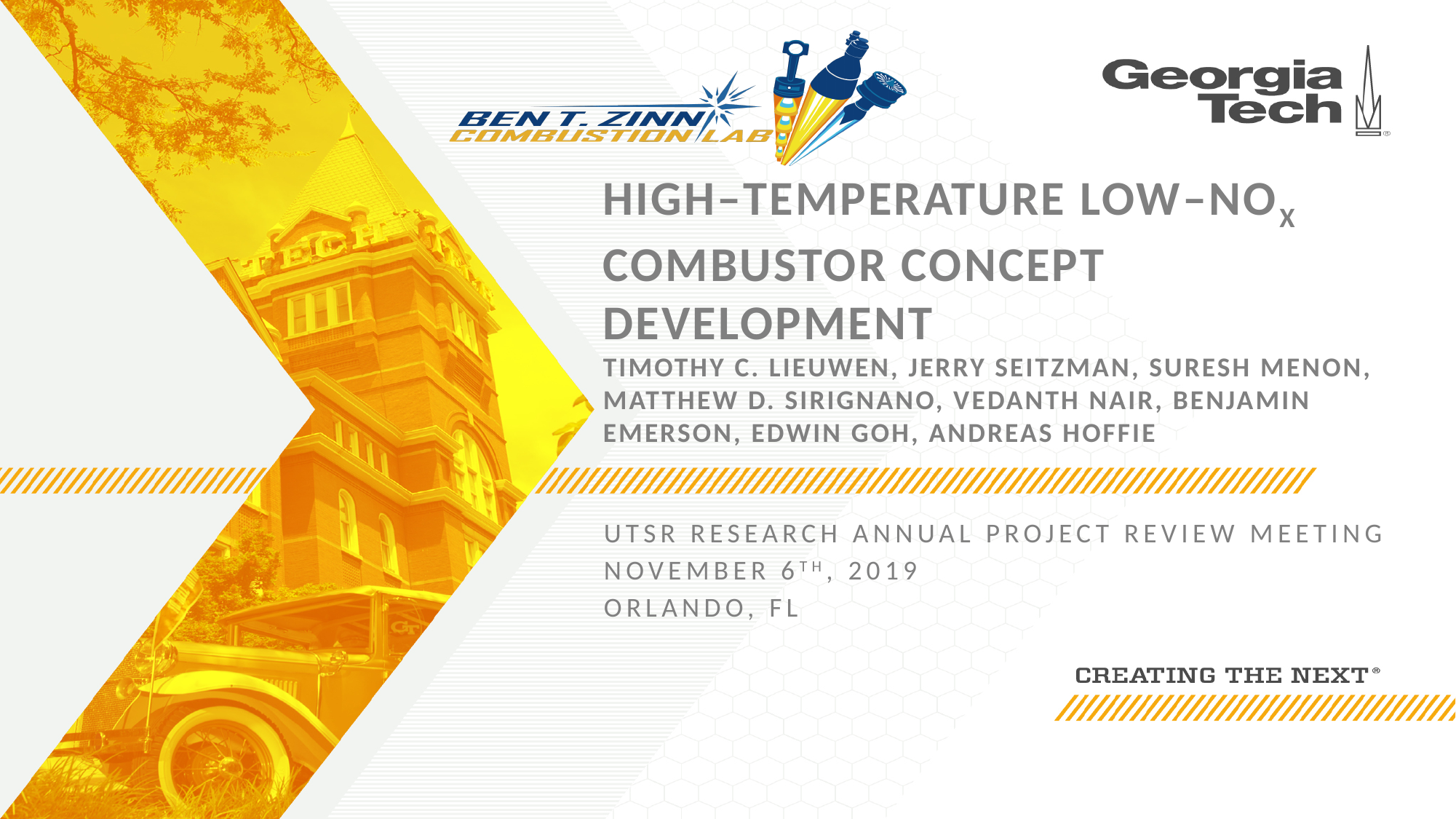

# High–temperature Low–Nox combustor concept development Timothy C. Lieuwen, Jerry Seitzman, Suresh Menon, Matthew D. Sirignano, Vedanth Nair, Benjamin Emerson, Edwin Goh, Andreas Hoffie
UTSR Research Annual project review meeting
November 6th, 2019
Orlando, FL